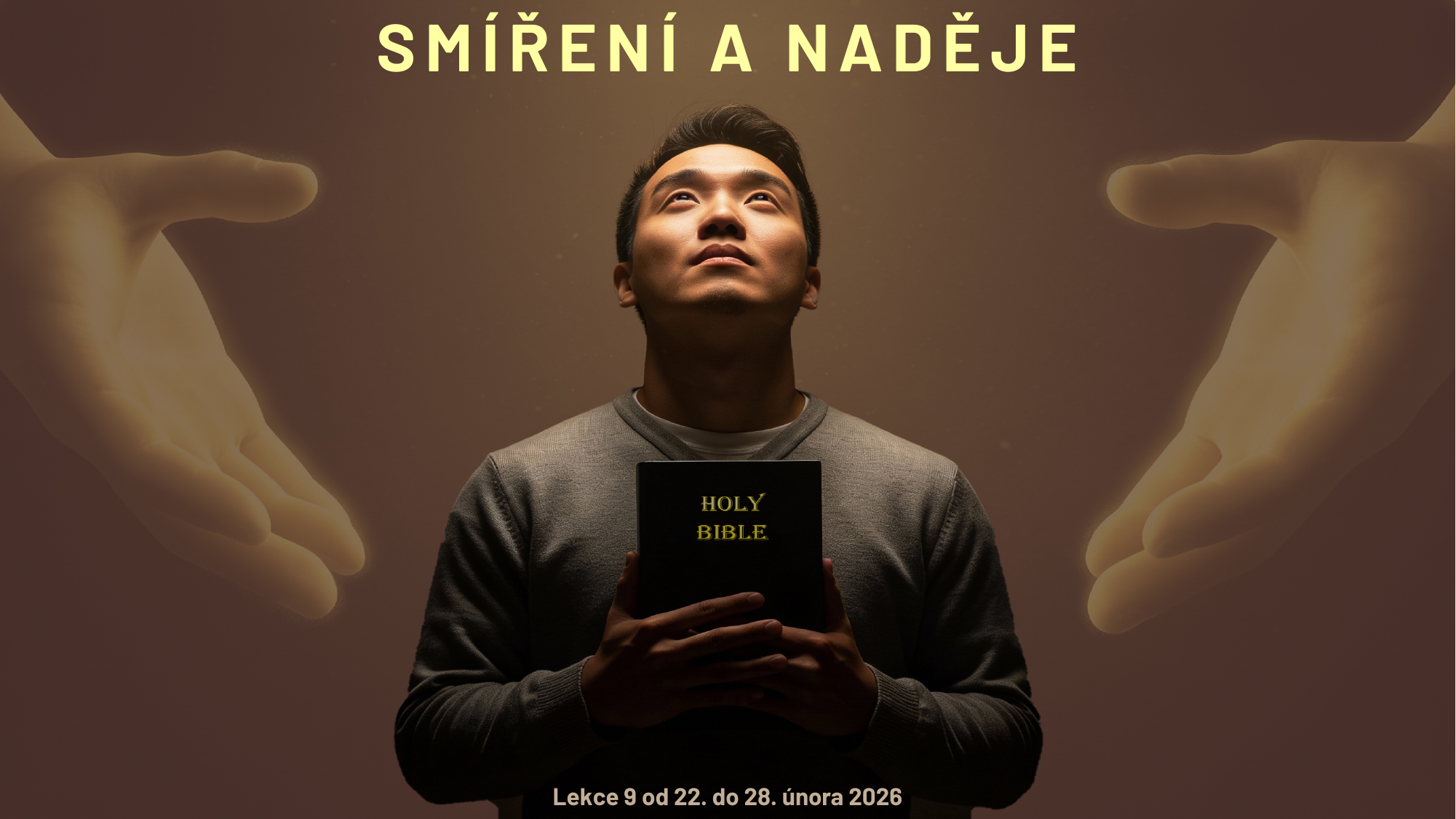

SMÍŘENÍ A NADĚJE
Lekce 9 od 22. do 28. února 2026